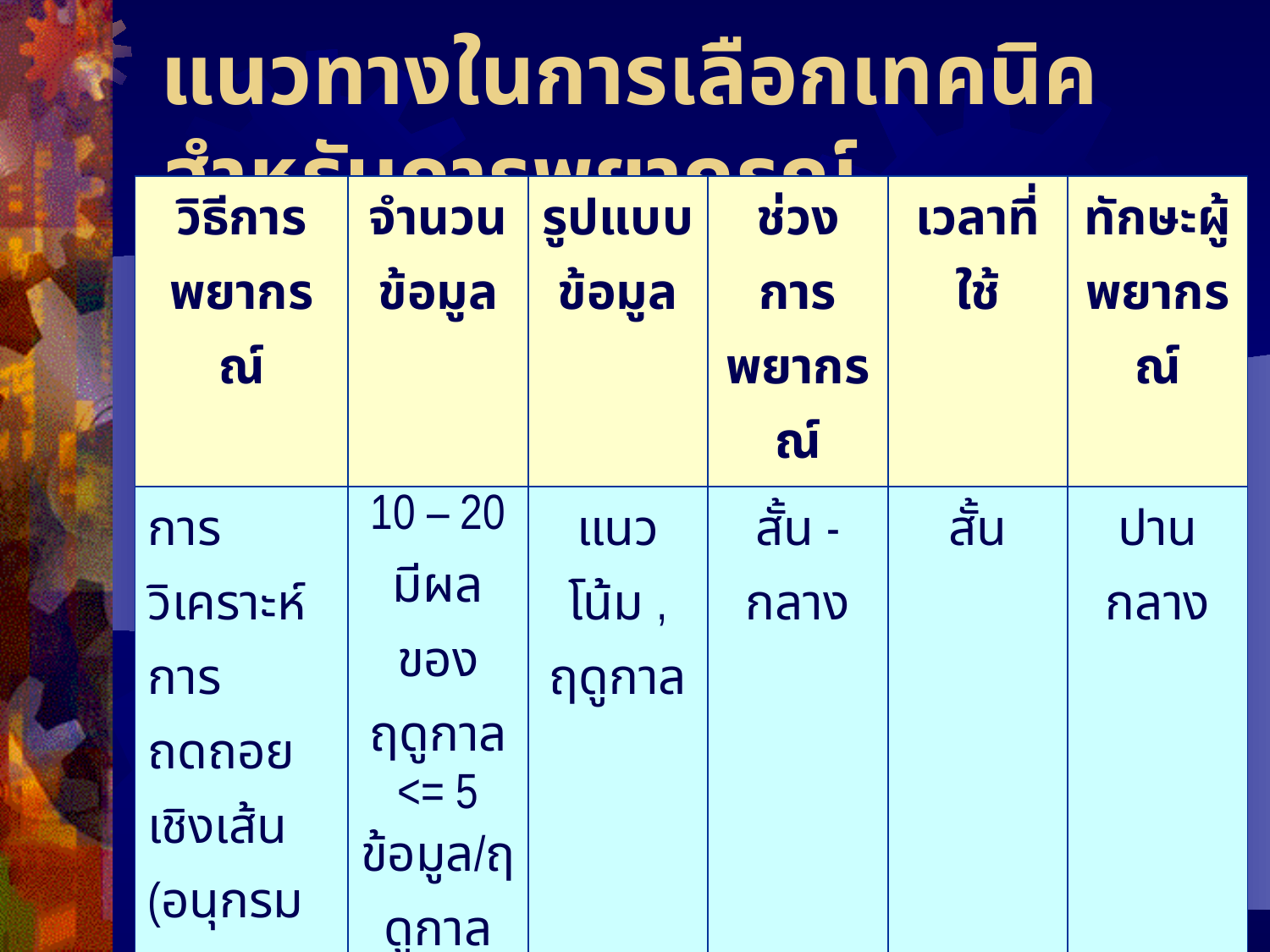

# แนวทางในการเลือกเทคนิคสำหรับการพยากรณ์
| วิธีการพยากรณ์ | จำนวนข้อมูล | รูปแบบข้อมูล | ช่วงการพยากรณ์ | เวลาที่ใช้ | ทักษะผู้พยากรณ์ |
| --- | --- | --- | --- | --- | --- |
| การวิเคราะห์การถดถอยเชิงเส้น (อนุกรมเวลา) | 10 – 20 มีผลของฤดูกาล <= 5 ข้อมูล/ฤดูกาล | แนวโน้ม , ฤดูกาล | สั้น - กลาง | สั้น | ปานกลาง |
| การวิเคราะห์การถดถอยเชิงเส้น (เหตุและผล) | 10 ค่าสังเกต | ซับซ้อน | สั้น,กลาง,ยาว | ยาว ถ้าต้องการสร้างตัวแบบสั้น | สูง |
40